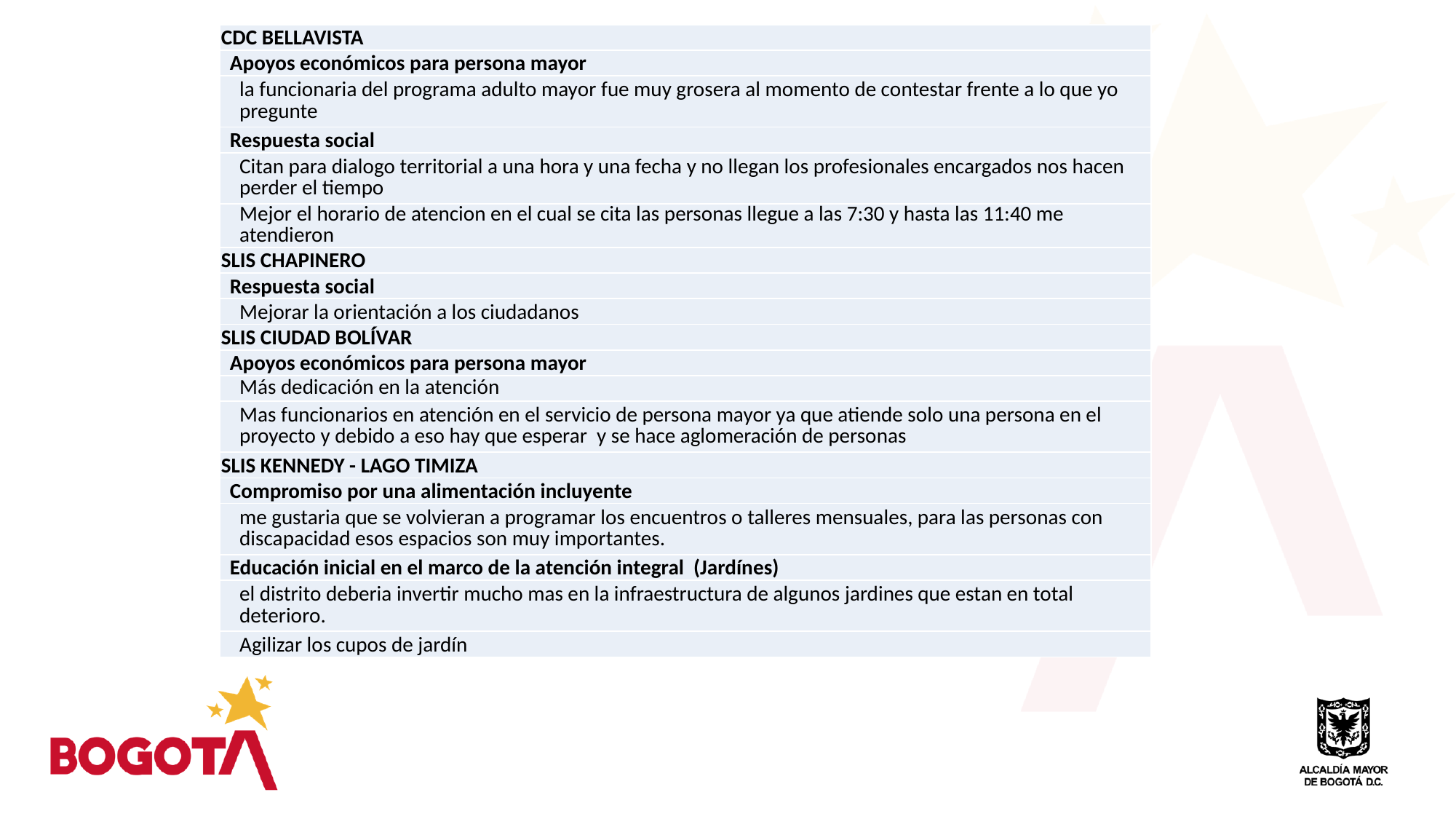

| CDC BELLAVISTA |
| --- |
| Apoyos económicos para persona mayor |
| la funcionaria del programa adulto mayor fue muy grosera al momento de contestar frente a lo que yo pregunte |
| Respuesta social |
| Citan para dialogo territorial a una hora y una fecha y no llegan los profesionales encargados nos hacen perder el tiempo |
| Mejor el horario de atencion en el cual se cita las personas llegue a las 7:30 y hasta las 11:40 me atendieron |
| SLIS CHAPINERO |
| Respuesta social |
| Mejorar la orientación a los ciudadanos |
| SLIS CIUDAD BOLÍVAR |
| Apoyos económicos para persona mayor |
| Más dedicación en la atención |
| Mas funcionarios en atención en el servicio de persona mayor ya que atiende solo una persona en el proyecto y debido a eso hay que esperar y se hace aglomeración de personas |
| SLIS KENNEDY - LAGO TIMIZA |
| Compromiso por una alimentación incluyente |
| me gustaria que se volvieran a programar los encuentros o talleres mensuales, para las personas con discapacidad esos espacios son muy importantes. |
| Educación inicial en el marco de la atención integral (Jardínes) |
| el distrito deberia invertir mucho mas en la infraestructura de algunos jardines que estan en total deterioro. |
| Agilizar los cupos de jardín |